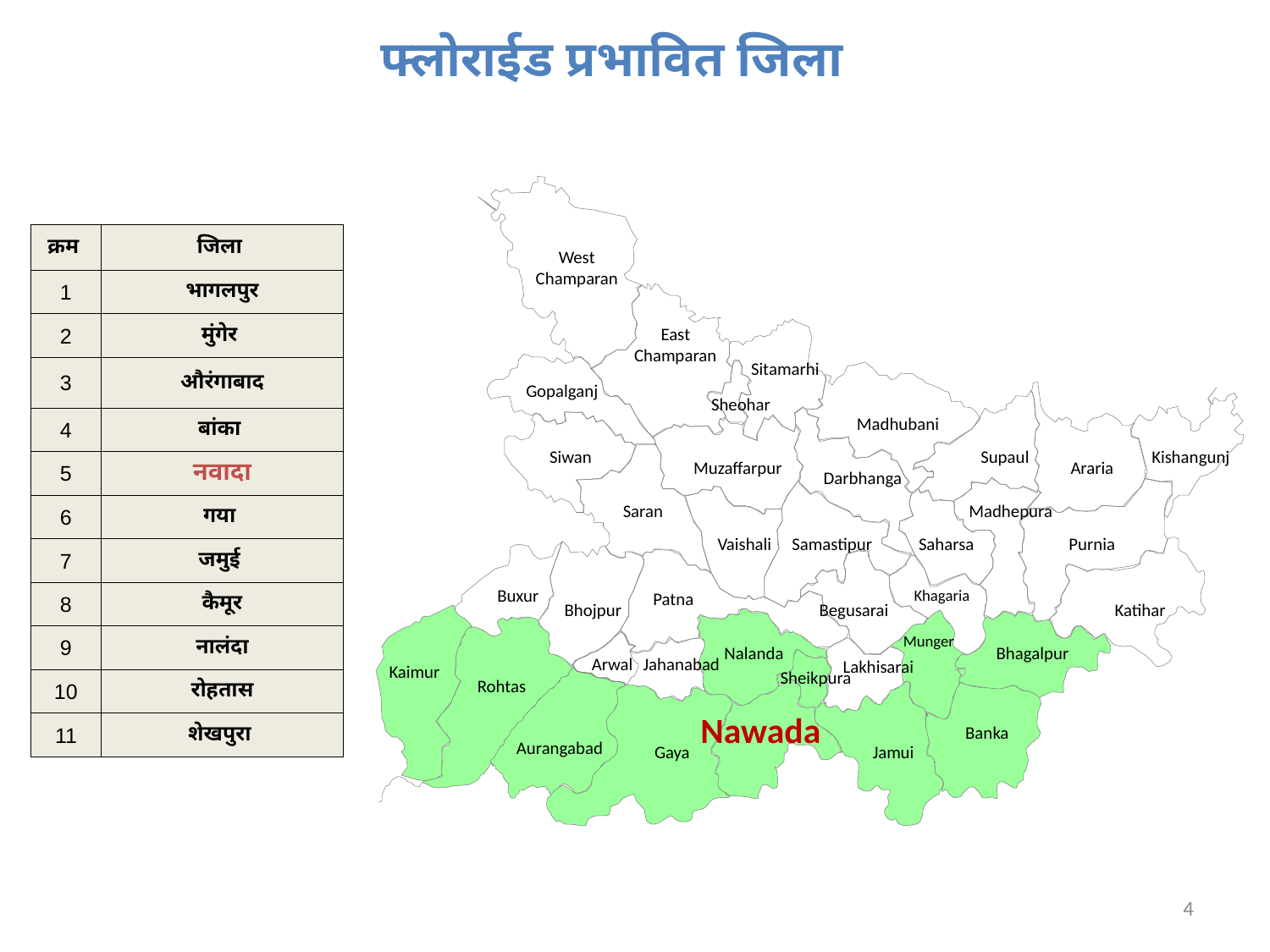

फ्लोराईड प्रभावित जिला

West
Champaran

East
Champaran

Sitamarhi

Gopalganj

Sheohar

Madhubani

Siwan
Supaul
Kishangunj

Muzaffarpur
Araria
Darbhanga

Saran
Madhepura
Vaishali
Samastipur
Saharsa
Purnia

Buxur
Khagaria
Patna
Bhojpur
Begusarai
Katihar

Munger

Bhagalpur
Nalanda

Arwal
Jahanabad
Lakhisarai
Kaimur
Sheikpura

Rohtas

Nawada
Banka
Aurangabad
Gaya
Jamui

| क्रम | जिला |
| --- | --- |
| 1 | भागलपुर |
| 2 | मुंगेर |
| 3 | औरंगाबाद |
| 4 | बांका |
| 5 | नवादा |
| 6 | गया |
| 7 | जमुई |
| 8 | कैमूर |
| 9 | नालंदा |
| 10 | रोहतास |
| 11 | शेखपुरा |
4